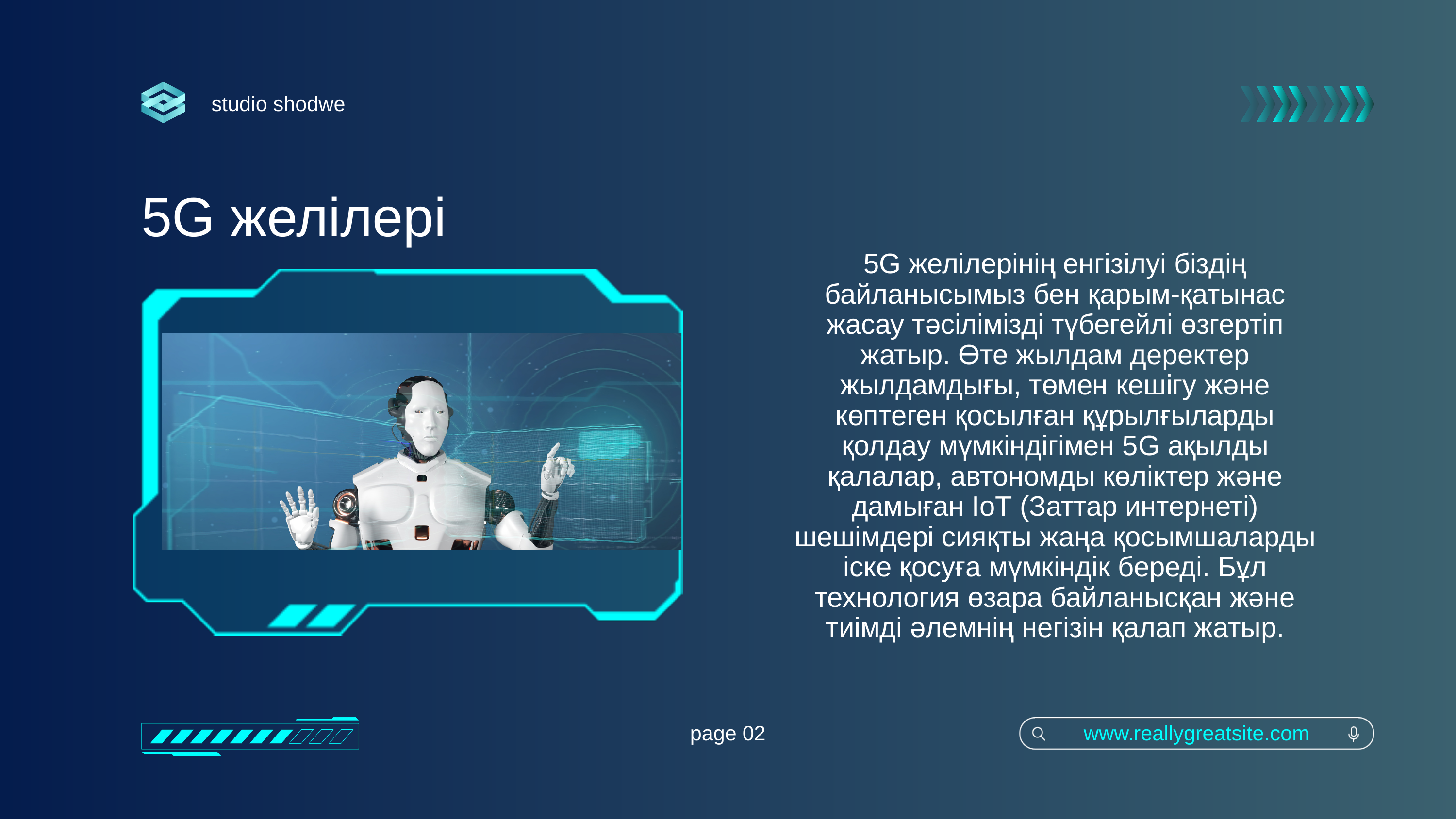

studio shodwe
5G желілері
5G желілерінің енгізілуі біздің байланысымыз бен қарым-қатынас жасау тәсілімізді түбегейлі өзгертіп жатыр. Өте жылдам деректер жылдамдығы, төмен кешігу және көптеген қосылған құрылғыларды қолдау мүмкіндігімен 5G ақылды қалалар, автономды көліктер және дамыған IoT (Заттар интернеті) шешімдері сияқты жаңа қосымшаларды іске қосуға мүмкіндік береді. Бұл технология өзара байланысқан және тиімді әлемнің негізін қалап жатыр.

page 02
www.reallygreatsite.com